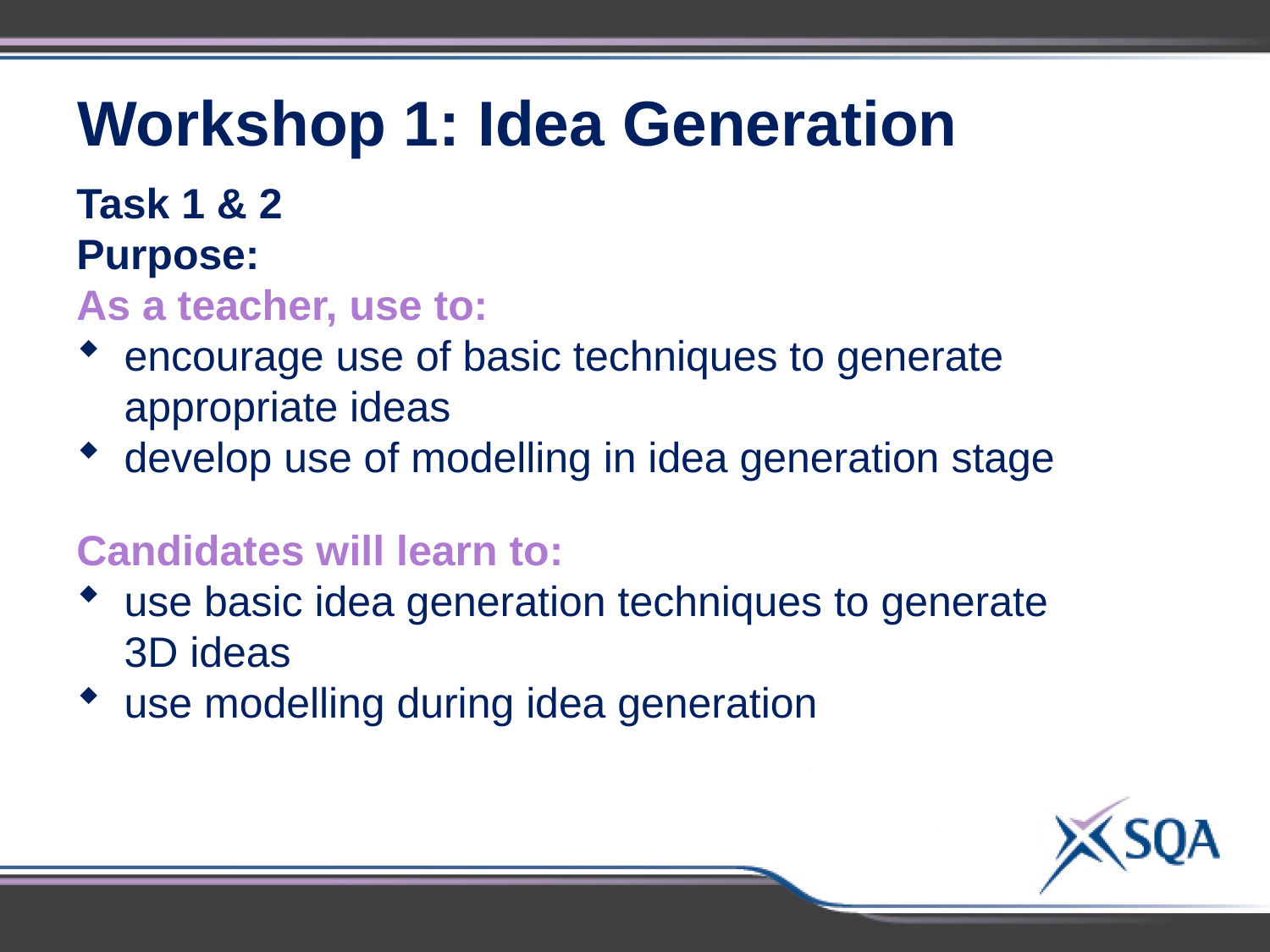

Workshop 1: Idea Generation
Task 1 & 2
Purpose:
As a teacher, use to:
encourage use of basic techniques to generate appropriate ideas
develop use of modelling in idea generation stage

Candidates will learn to:
use basic idea generation techniques to generate 3D ideas
use modelling during idea generation